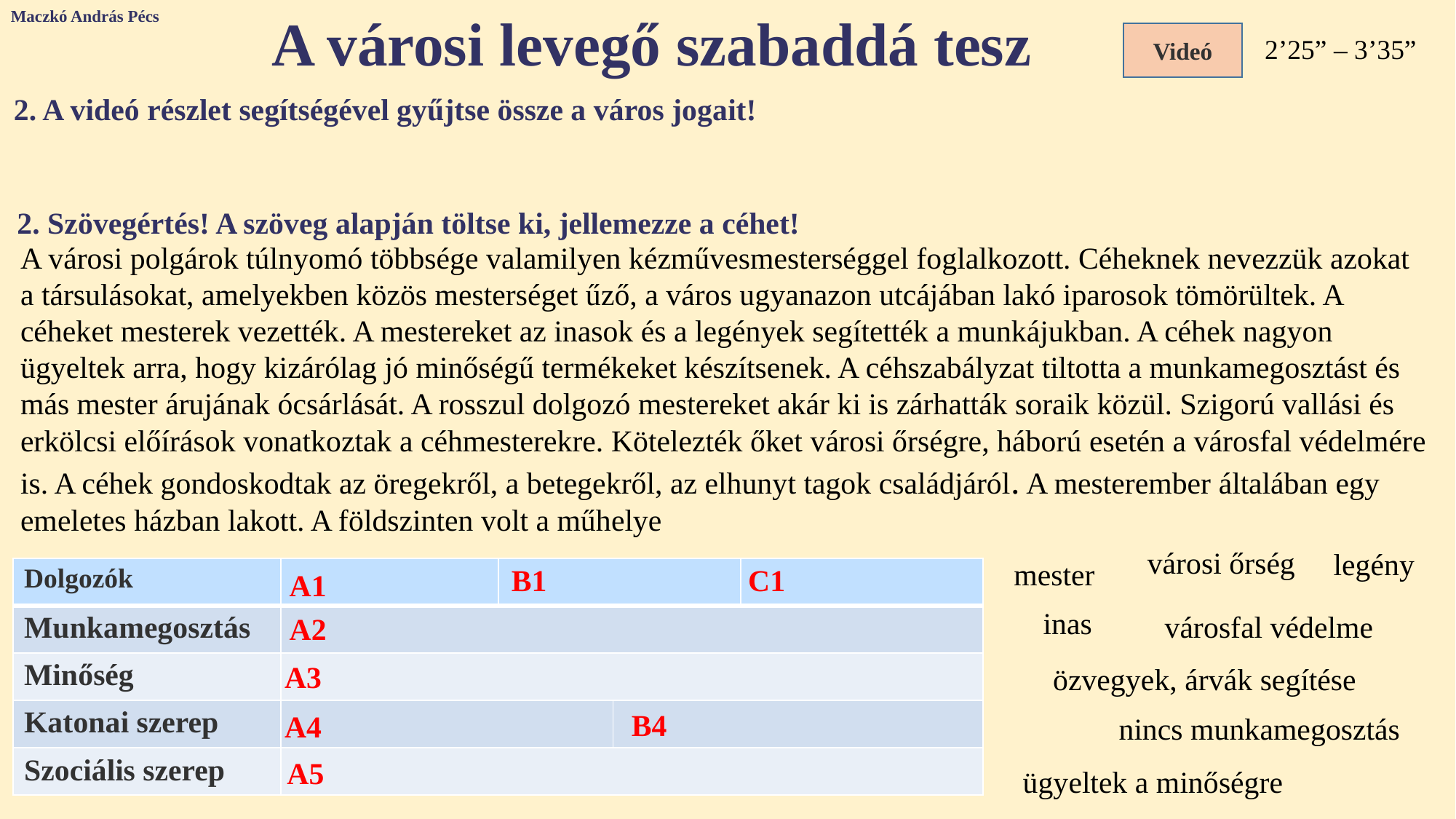

Maczkó András Pécs
A városi levegő szabaddá tesz
Videó
2’25” – 3’35”
2. A videó részlet segítségével gyűjtse össze a város jogait!
2. Szövegértés! A szöveg alapján töltse ki, jellemezze a céhet!
A városi polgárok túlnyomó többsége valamilyen kézművesmesterséggel foglalkozott. Céheknek nevezzük azokat a társulásokat, amelyekben közös mesterséget űző, a város ugyanazon utcájában lakó iparosok tömörültek. A céheket mesterek vezették. A mestereket az inasok és a legények segítették a munkájukban. A céhek nagyon ügyeltek arra, hogy kizárólag jó minőségű termékeket készítsenek. A céhszabályzat tiltotta a munkamegosztást és más mester árujának ócsárlását. A rosszul dolgozó mestereket akár ki is zárhatták soraik közül. Szigorú vallási és erkölcsi előírások vonatkoztak a céhmesterekre. Kötelezték őket városi őrségre, háború esetén a városfal védelmére is. A céhek gondoskodtak az öregekről, a betegekről, az elhunyt tagok családjáról. A mesterember általában egy emeletes házban lakott. A földszinten volt a műhelye
városi őrség
legény
mester
B1
C1
| Dolgozók |  |  |  |  |
| --- | --- | --- | --- | --- |
| Munkamegosztás |  |  |  |  |
| Minőség |  |  |  |  |
| Katonai szerep |  |  |  |  |
| Szociális szerep |  |  |  |  |
A1
inas
városfal védelme
A2
A3
özvegyek, árvák segítése
B4
A4
nincs munkamegosztás
A5
ügyeltek a minőségre